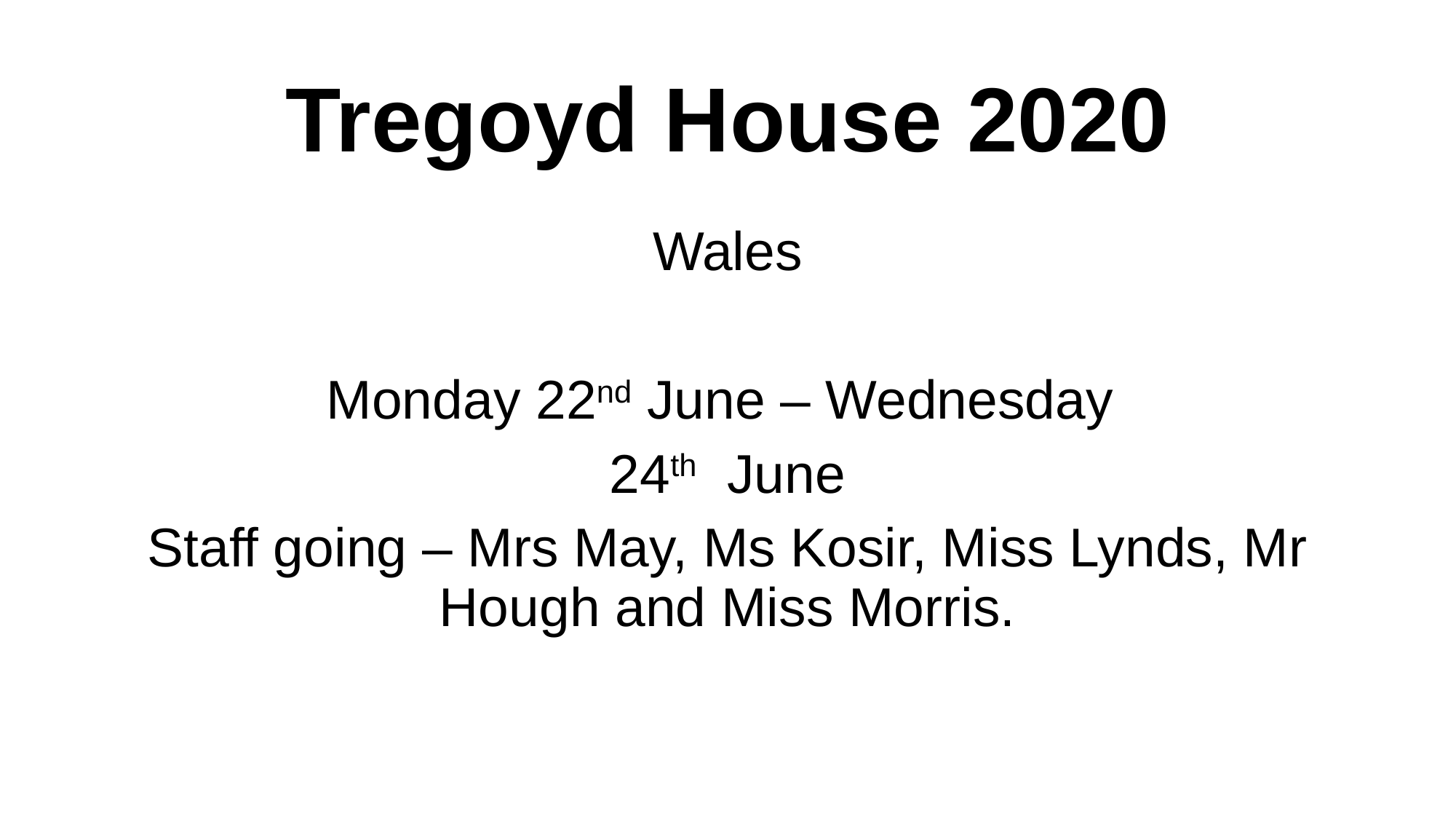

# Tregoyd House 2020
Wales

Monday 22nd June – Wednesday
24th  June
Staff going – Mrs May, Ms Kosir, Miss Lynds, Mr Hough and Miss Morris.